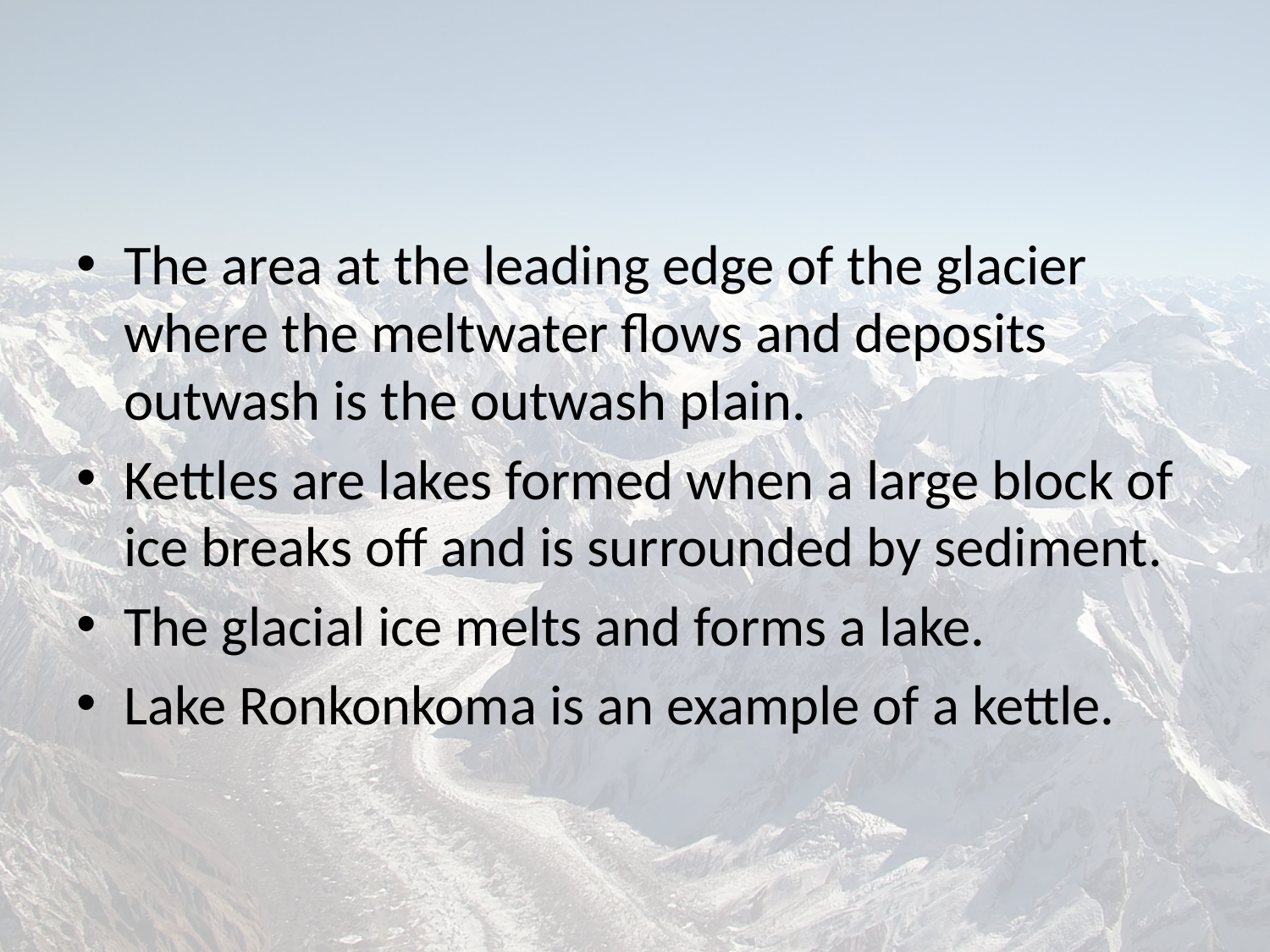

#
The area at the leading edge of the glacier where the meltwater flows and deposits outwash is the outwash plain.
Kettles are lakes formed when a large block of ice breaks off and is surrounded by sediment.
The glacial ice melts and forms a lake.
Lake Ronkonkoma is an example of a kettle.